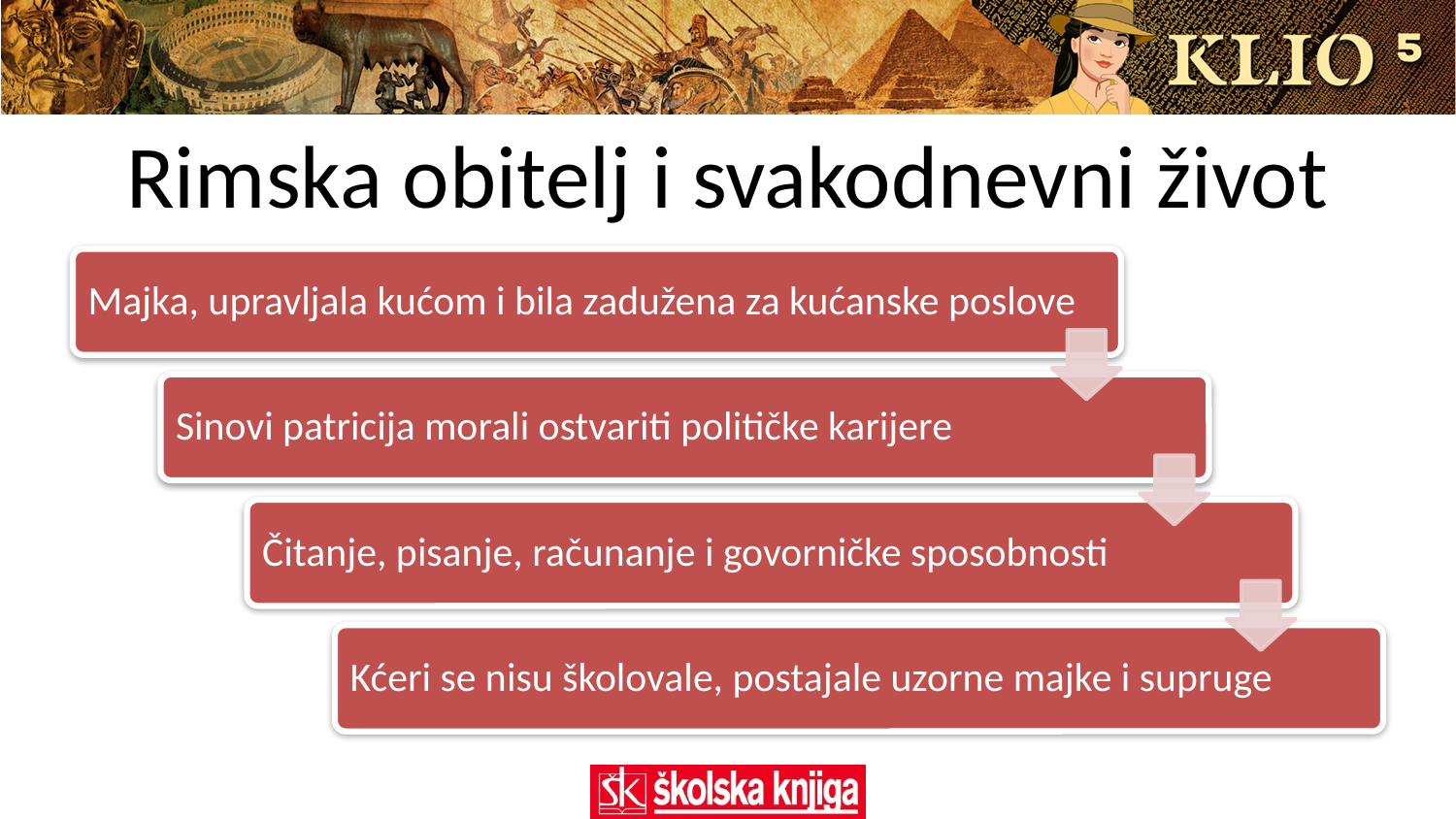

# Rimska obitelj i svakodnevni život
Majka, upravljala kućom i bila zadužena za kućanske poslove
Sinovi patricija morali ostvariti političke karijere
Čitanje, pisanje, računanje i govorničke sposobnosti
Kćeri se nisu školovale, postajale uzorne majke i supruge